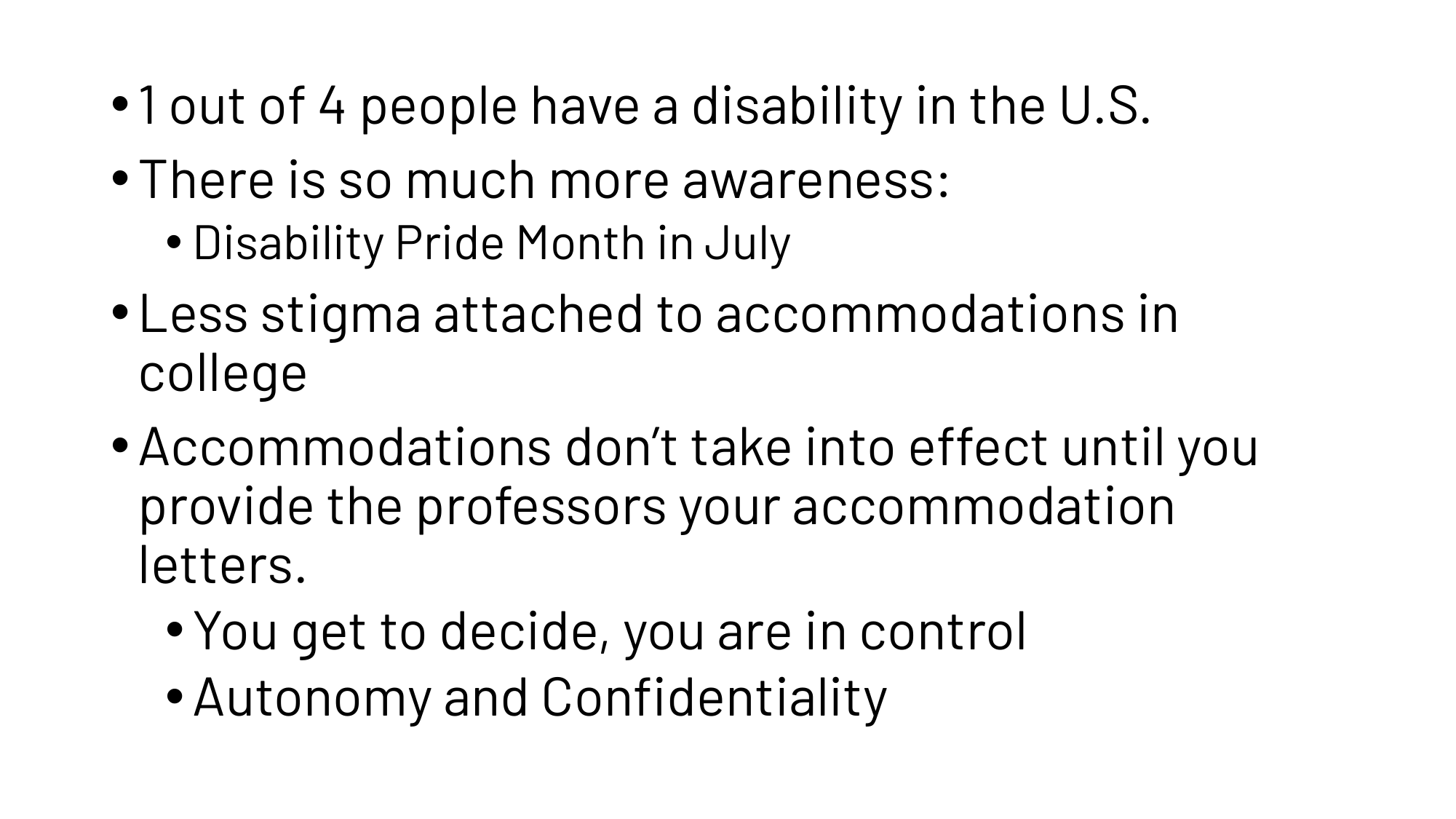

1 out of 4 people have a disability in the U.S.
There is so much more awareness:
Disability Pride Month in July
Less stigma attached to accommodations in college
Accommodations don’t take into effect until you provide the professors your accommodation letters.
You get to decide, you are in control
Autonomy and Confidentiality